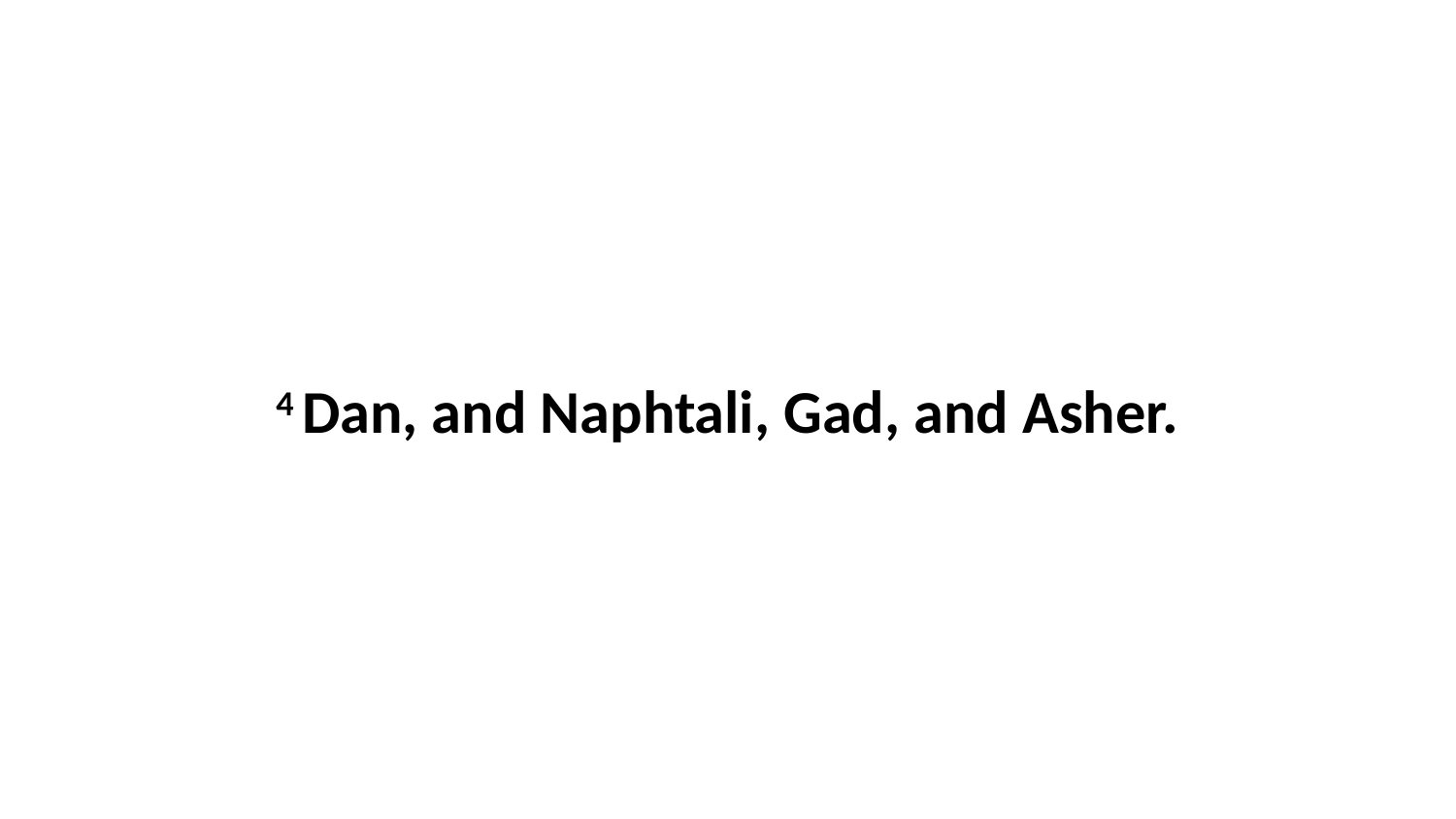

4 Dan, and Naphtali, Gad, and Asher.